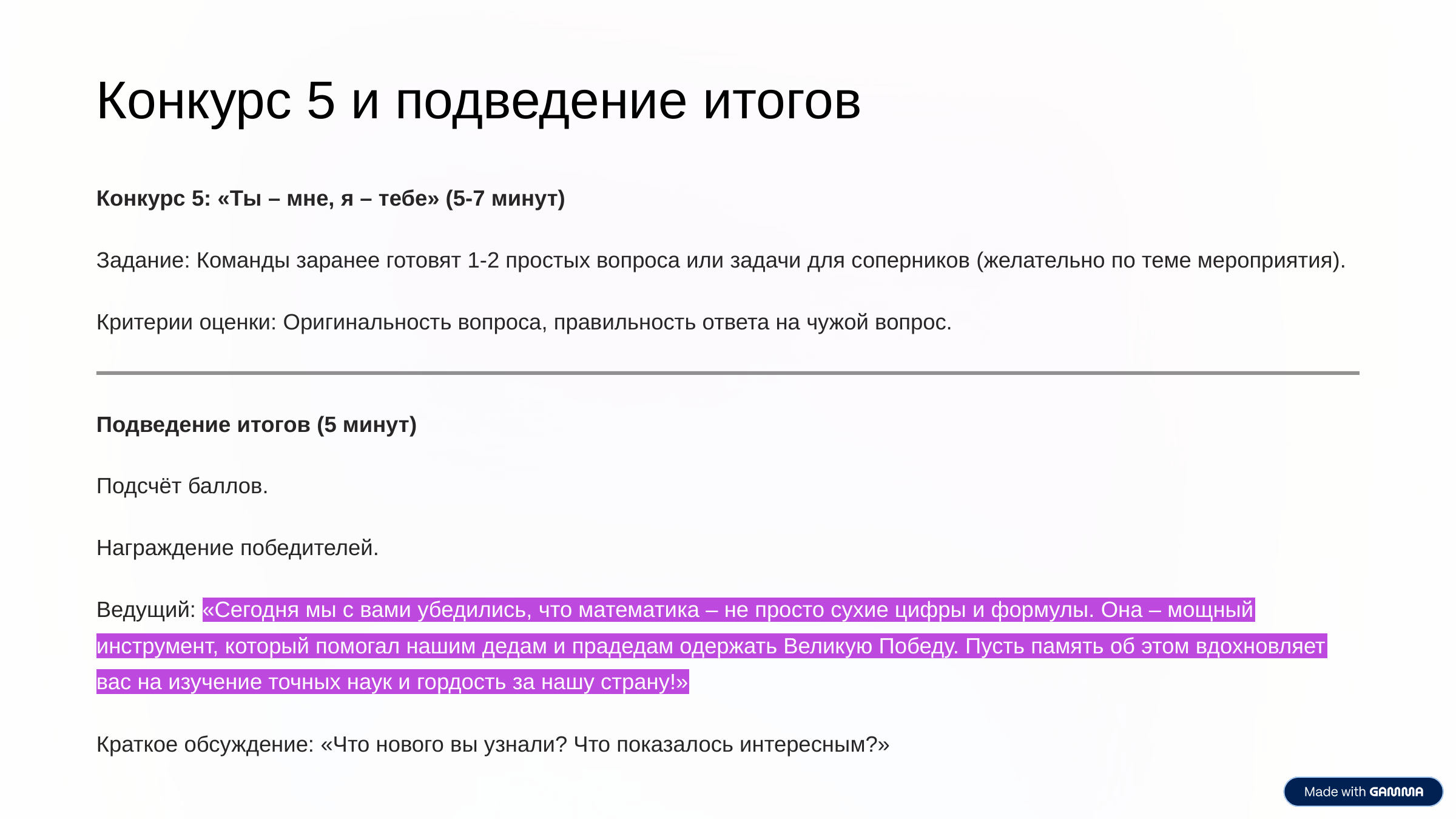

Конкурс 5 и подведение итогов
Конкурс 5: «Ты – мне, я – тебе» (5-7 минут)
Задание: Команды заранее готовят 1-2 простых вопроса или задачи для соперников (желательно по теме мероприятия).
Критерии оценки: Оригинальность вопроса, правильность ответа на чужой вопрос.

Подведение итогов (5 минут)
Подсчёт баллов.
Награждение победителей.
Ведущий: «Сегодня мы с вами убедились, что математика – не просто сухие цифры и формулы. Она – мощный инструмент, который помогал нашим дедам и прадедам одержать Великую Победу. Пусть память об этом вдохновляет вас на изучение точных наук и гордость за нашу страну!»
Краткое обсуждение: «Что нового вы узнали? Что показалось интересным?»